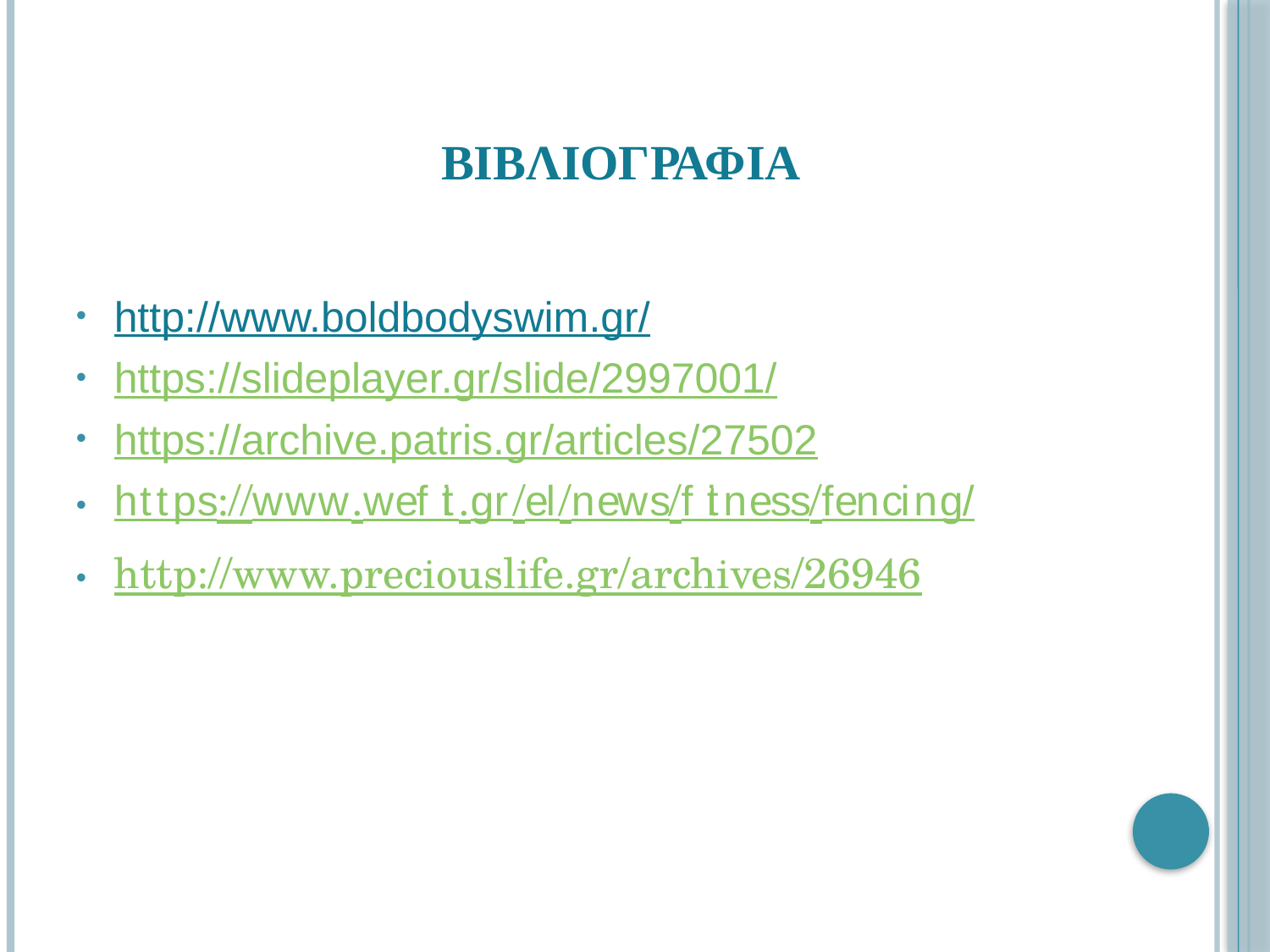

# βιβλιογραφια

http://www.boldbodyswim.gr/
https://slideplayer.gr/slide/2997001/
https://archive.patris.gr/articles/27502
https://www.wefit.gr/el/news/fitness/fencing/
http://www.preciouslife.gr/archives/26946